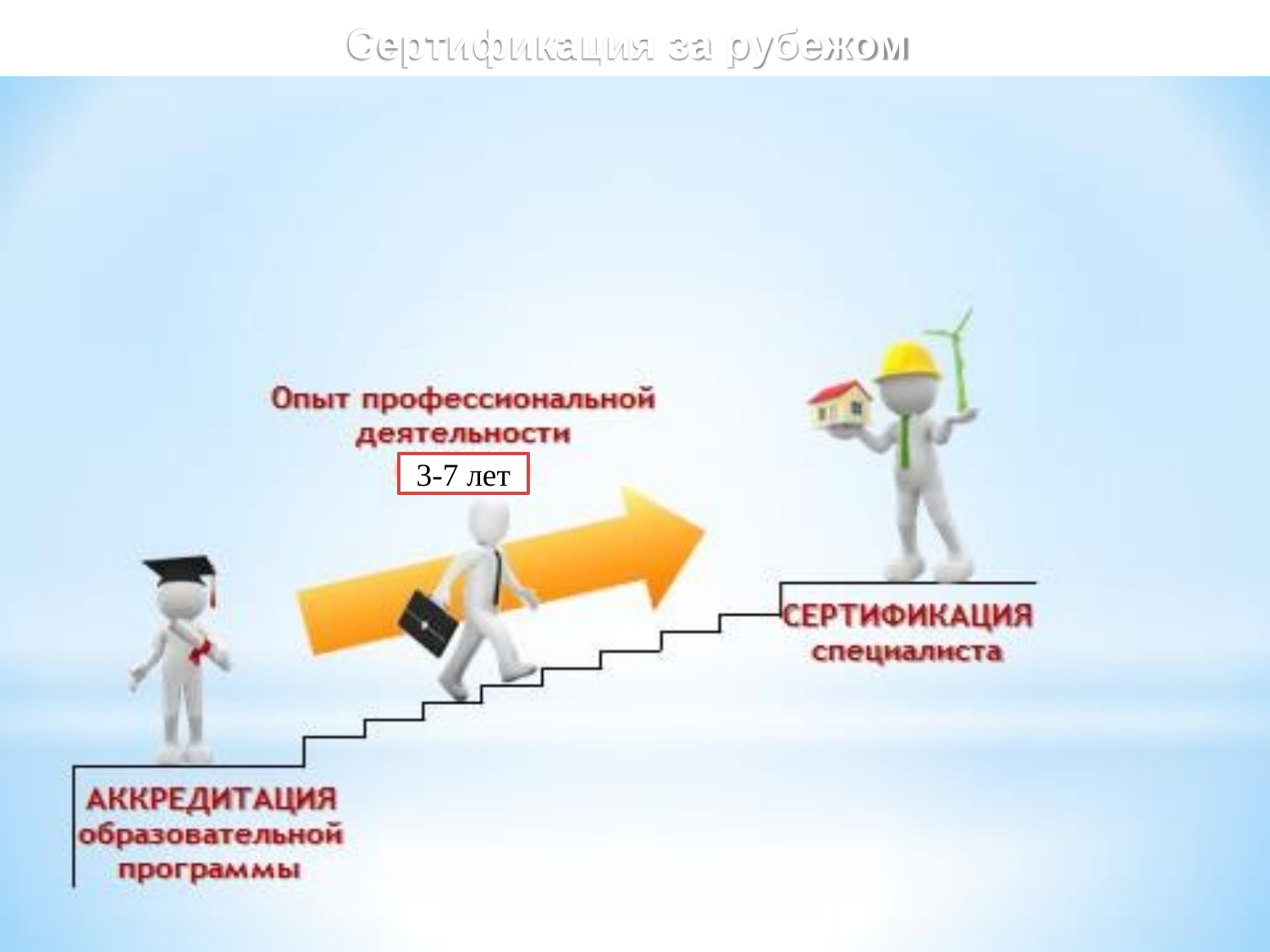

# Сертификация за рубежом

4

3-7 лет